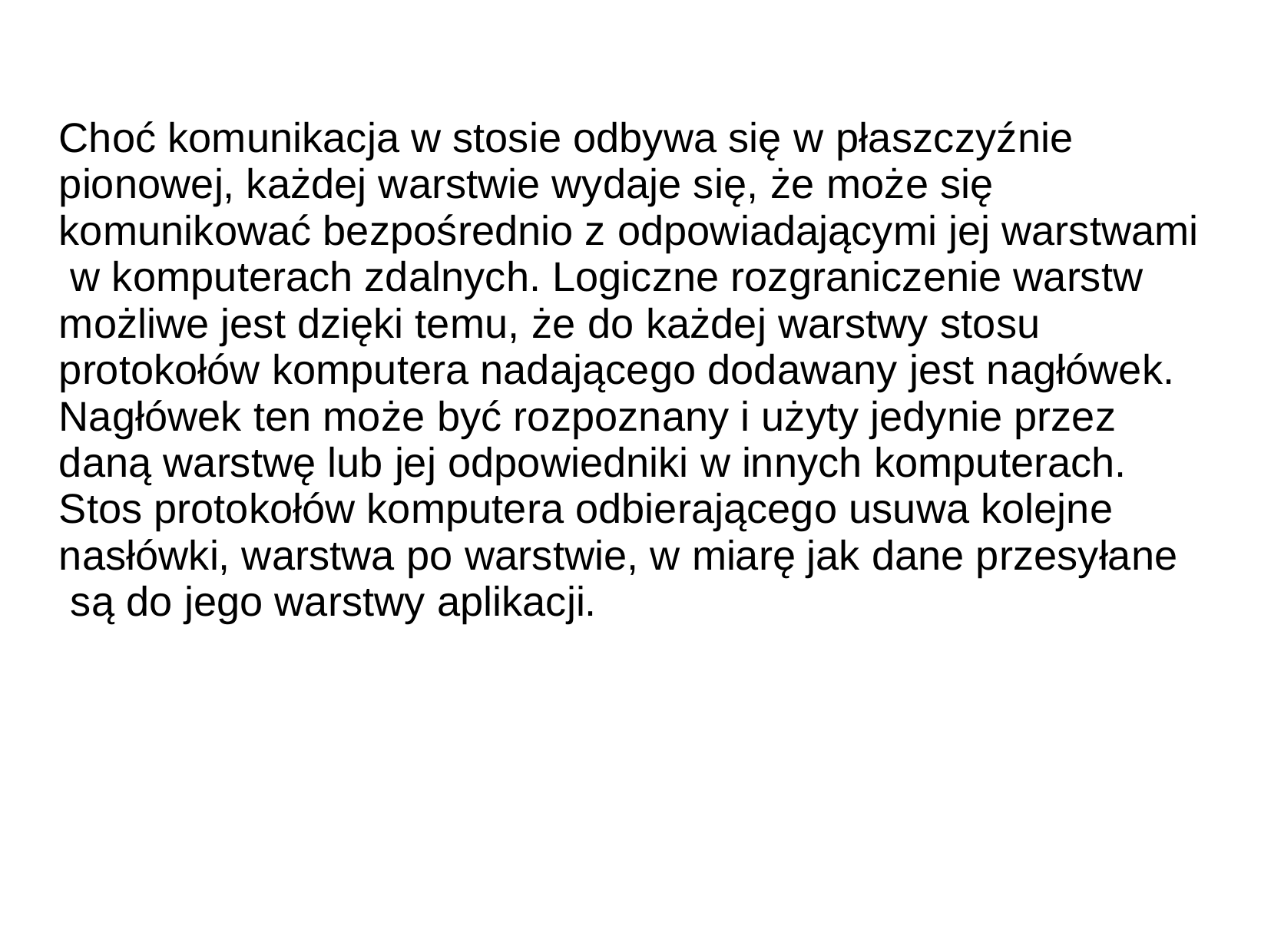

Choć komunikacja w stosie odbywa się w płaszczyźnie  pionowej, każdej warstwie wydaje się, że może się  komunikować bezpośrednio z odpowiadającymi jej warstwami  w komputerach zdalnych. Logiczne rozgraniczenie warstw  możliwe jest dzięki temu, że do każdej warstwy stosu  protokołów komputera nadającego dodawany jest nagłówek.
Nagłówek ten może być rozpoznany i użyty jedynie przez  daną warstwę lub jej odpowiedniki w innych komputerach.  Stos protokołów komputera odbierającego usuwa kolejne  nasłówki, warstwa po warstwie, w miarę jak dane przesyłane  są do jego warstwy aplikacji.